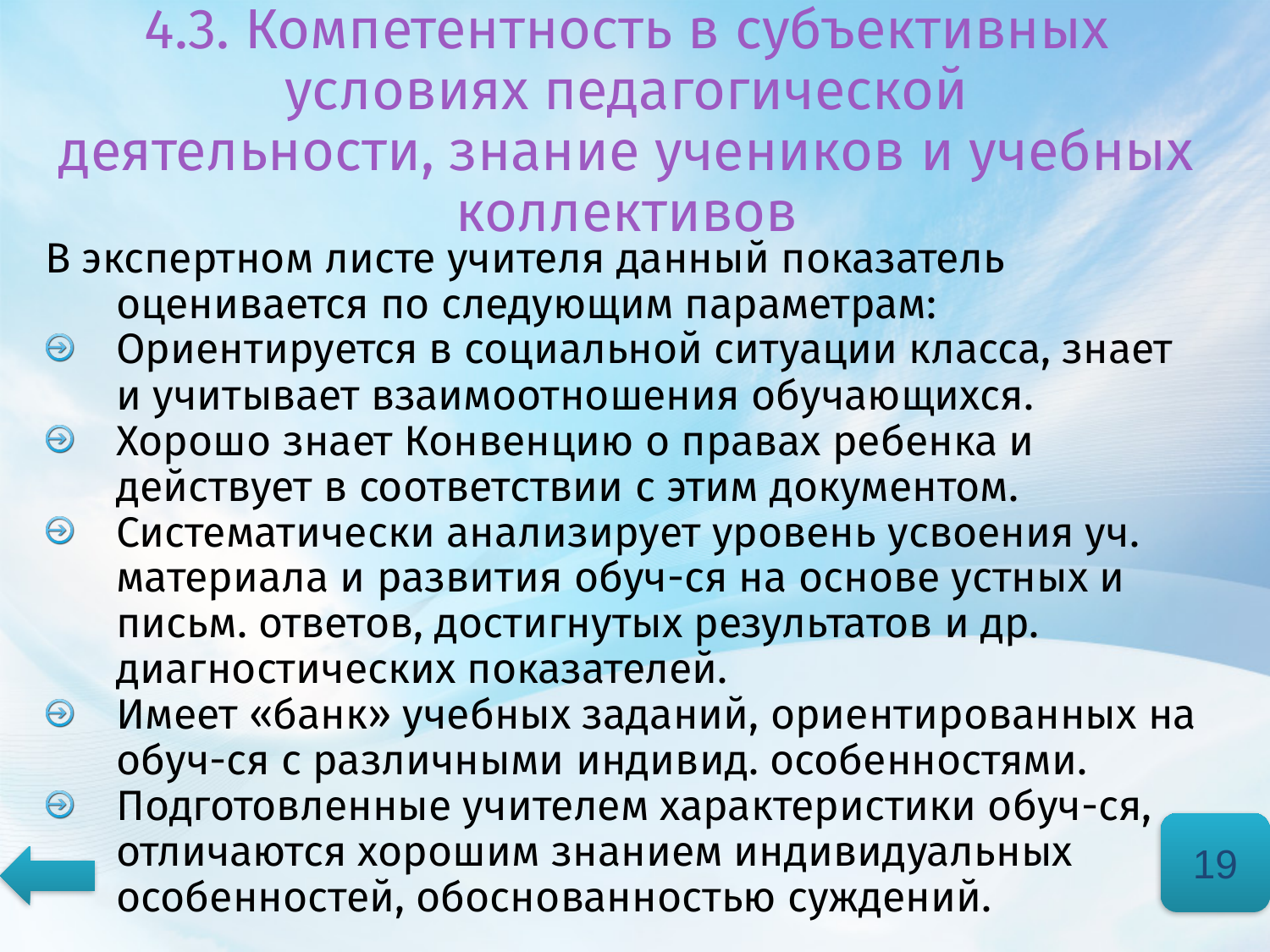

# 4.3. Компетентность в субъективных условиях педагогической деятельности, знание учеников и учебных коллективов
В экспертном листе учителя данный показатель оценивается по следующим параметрам:
Ориентируется в социальной ситуации класса, знает и учитывает взаимоотношения обучающихся.
Хорошо знает Конвенцию о правах ребенка и действует в соответствии с этим документом.
Систематически анализирует уровень усвоения уч. материала и развития обуч-ся на основе устных и письм. ответов, достигнутых результатов и др. диагностических показателей.
Имеет «банк» учебных заданий, ориентированных на обуч-ся с различными индивид. особенностями.
Подготовленные учителем характеристики обуч-ся, отличаются хорошим знанием индивидуальных особенностей, обоснованностью суждений.
19